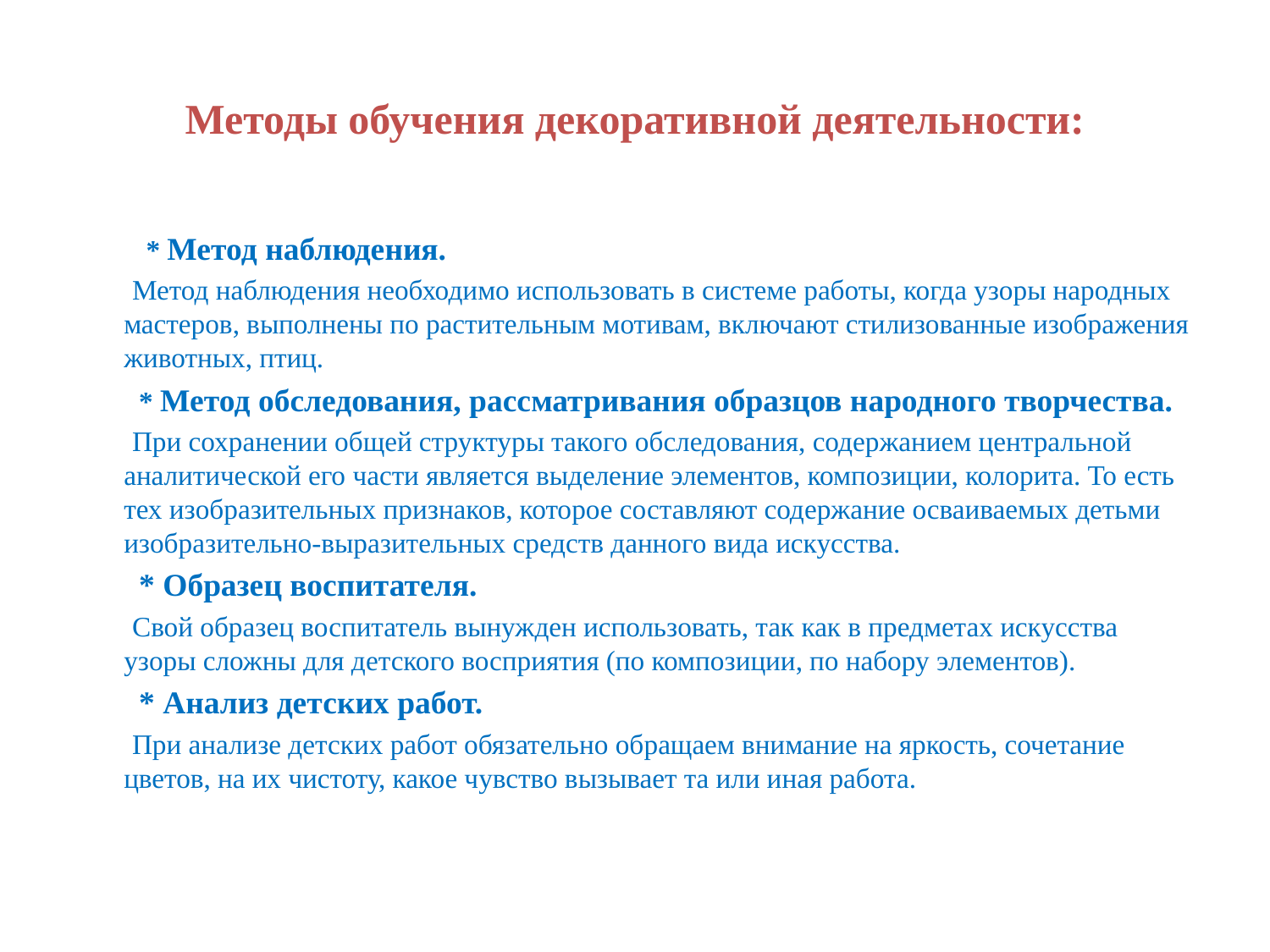

# Методы обучения декоративной деятельности:
          * Метод наблюдения.
        Метод наблюдения необходимо использовать в системе работы, когда узоры народных мастеров, выполнены по растительным мотивам, включают стилизованные изображения животных, птиц.
         * Метод обследования, рассматривания образцов народного творчества.
        При сохранении общей структуры такого обследования, содержанием центральной аналитической его части является выделение элементов, композиции, колорита. То есть тех изобразительных признаков, которое составляют содержание осваиваемых детьми изобразительно-выразительных средств данного вида искусства.
         * Образец воспитателя.
        Свой образец воспитатель вынужден использовать, так как в предметах искусства узоры сложны для детского восприятия (по композиции, по набору элементов).
         * Анализ детских работ.
        При анализе детских работ обязательно обращаем внимание на яркость, сочетание цветов, на их чистоту, какое чувство вызывает та или иная работа.